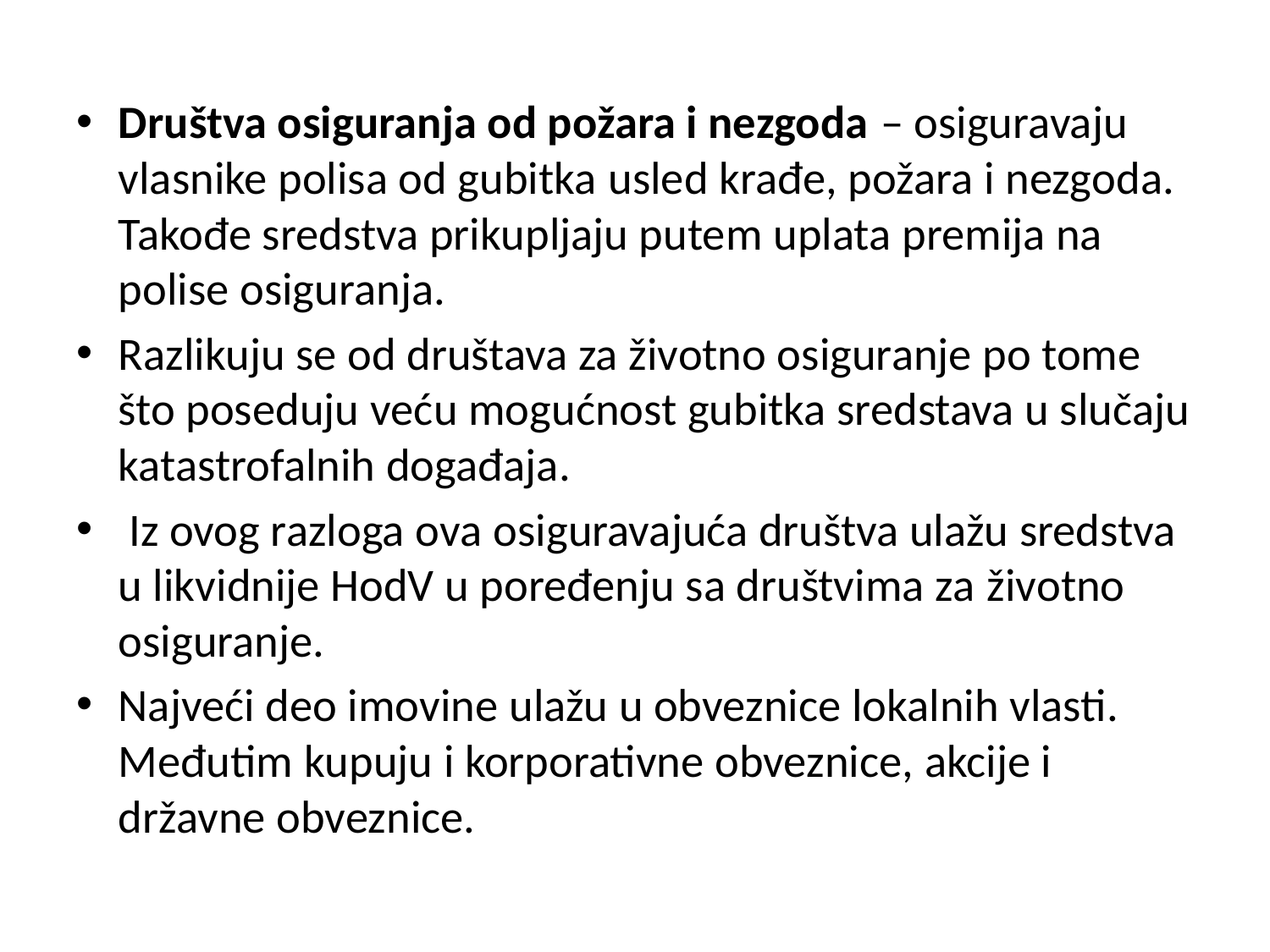

Društva osiguranja od požara i nezgoda – osiguravaju vlasnike polisa od gubitka usled krađe, požara i nezgoda. Takođe sredstva prikupljaju putem uplata premija na polise osiguranja.
Razlikuju se od društava za životno osiguranje po tome što poseduju veću mogućnost gubitka sredstava u slučaju katastrofalnih događaja.
 Iz ovog razloga ova osiguravajuća društva ulažu sredstva u likvidnije HodV u poređenju sa društvima za životno osiguranje.
Najveći deo imovine ulažu u obveznice lokalnih vlasti. Međutim kupuju i korporativne obveznice, akcije i državne obveznice.